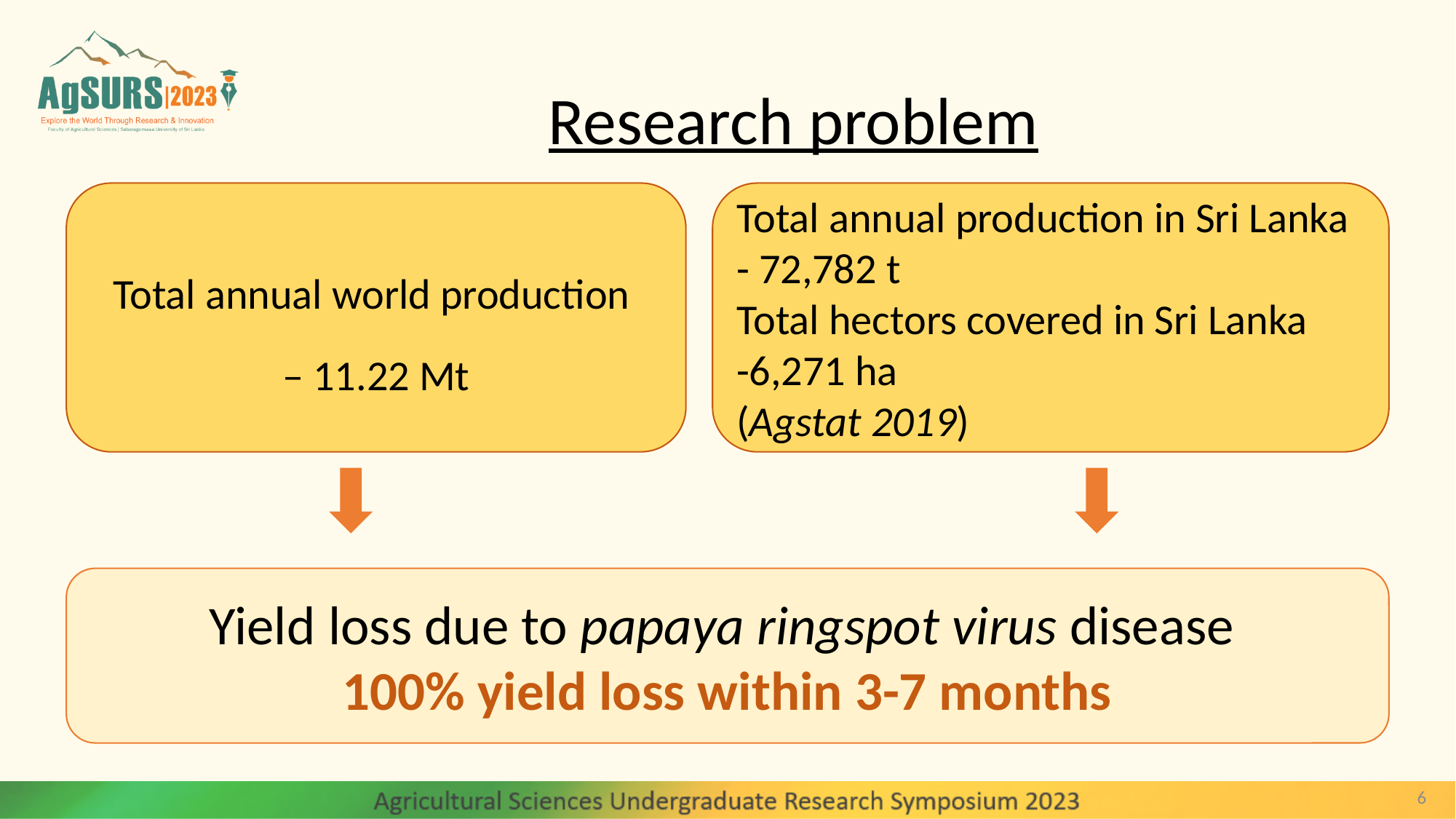

# Research problem
Total annual production in Sri Lanka - 72,782 t
Total hectors covered in Sri Lanka
-6,271 ha
(Agstat 2019)
Total annual world production
– 11.22 Mt

Yield loss due to papaya ringspot virus disease
100% yield loss within 3-7 months
6